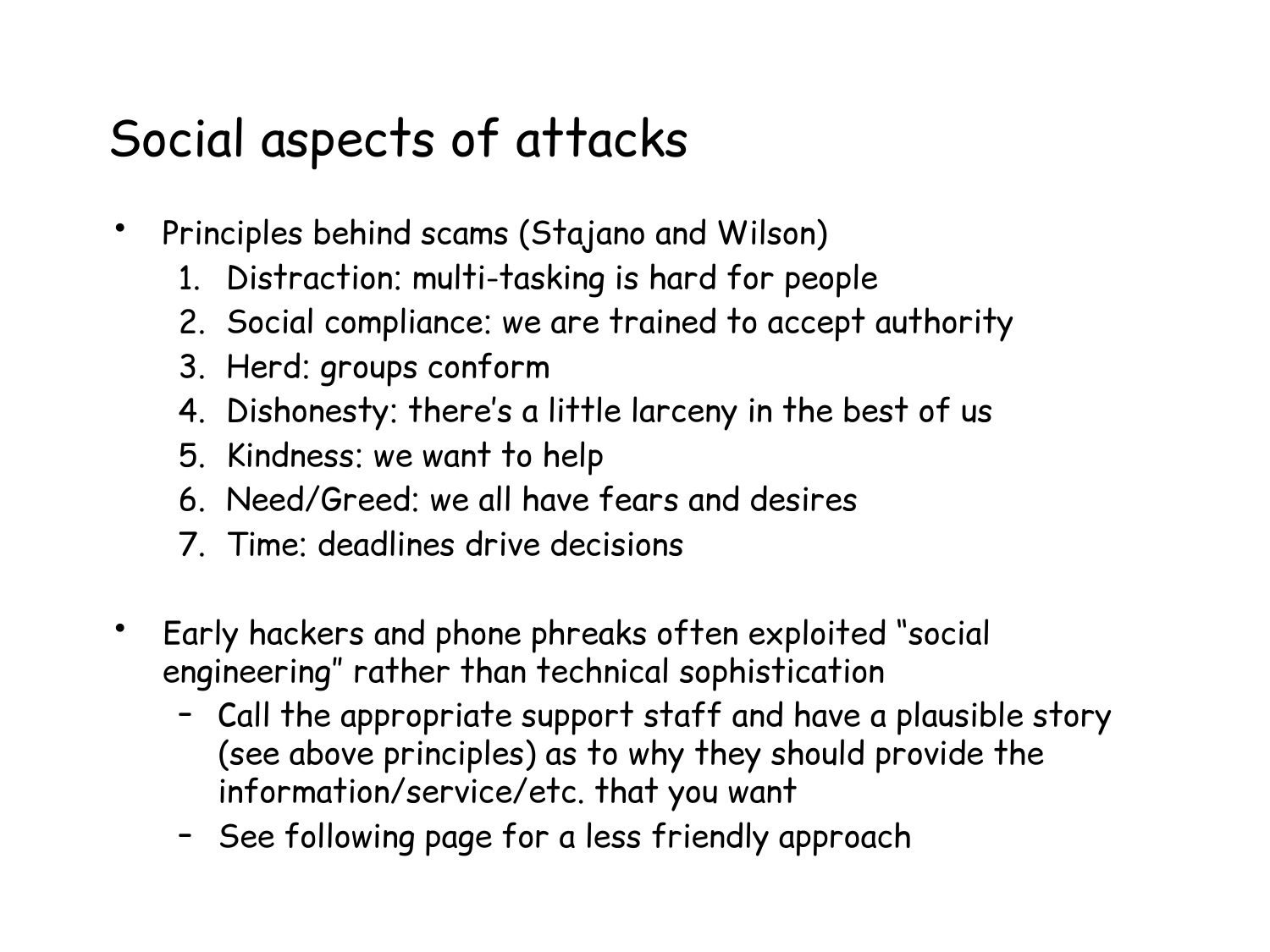

# Social aspects of attacks
Principles behind scams (Stajano and Wilson)
Distraction: multi-tasking is hard for people
Social compliance: we are trained to accept authority
Herd: groups conform
Dishonesty: there’s a little larceny in the best of us
Kindness: we want to help
Need/Greed: we all have fears and desires
Time: deadlines drive decisions

Early hackers and phone phreaks often exploited “social engineering” rather than technical sophistication
Call the appropriate support staff and have a plausible story (see above principles) as to why they should provide the information/service/etc. that you want
See following page for a less friendly approach